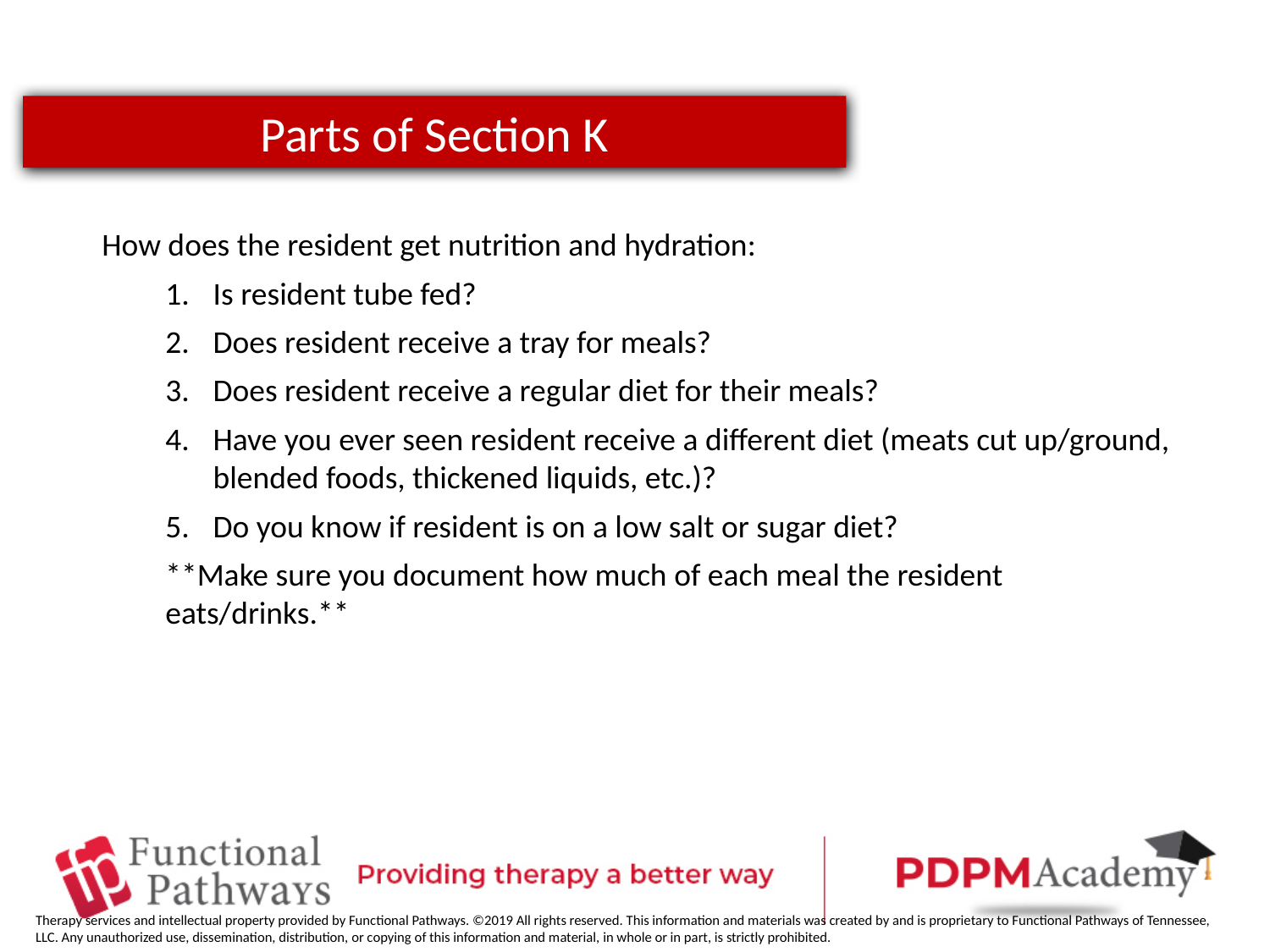

Parts of Section K
How does the resident get nutrition and hydration:
Is resident tube fed?
Does resident receive a tray for meals?
Does resident receive a regular diet for their meals?
Have you ever seen resident receive a different diet (meats cut up/ground, blended foods, thickened liquids, etc.)?
Do you know if resident is on a low salt or sugar diet?
**Make sure you document how much of each meal the resident eats/drinks.**
Therapy services and intellectual property provided by Functional Pathways. ©2019 All rights reserved. This information and materials was created by and is proprietary to Functional Pathways of Tennessee, LLC. Any unauthorized use, dissemination, distribution, or copying of this information and material, in whole or in part, is strictly prohibited.